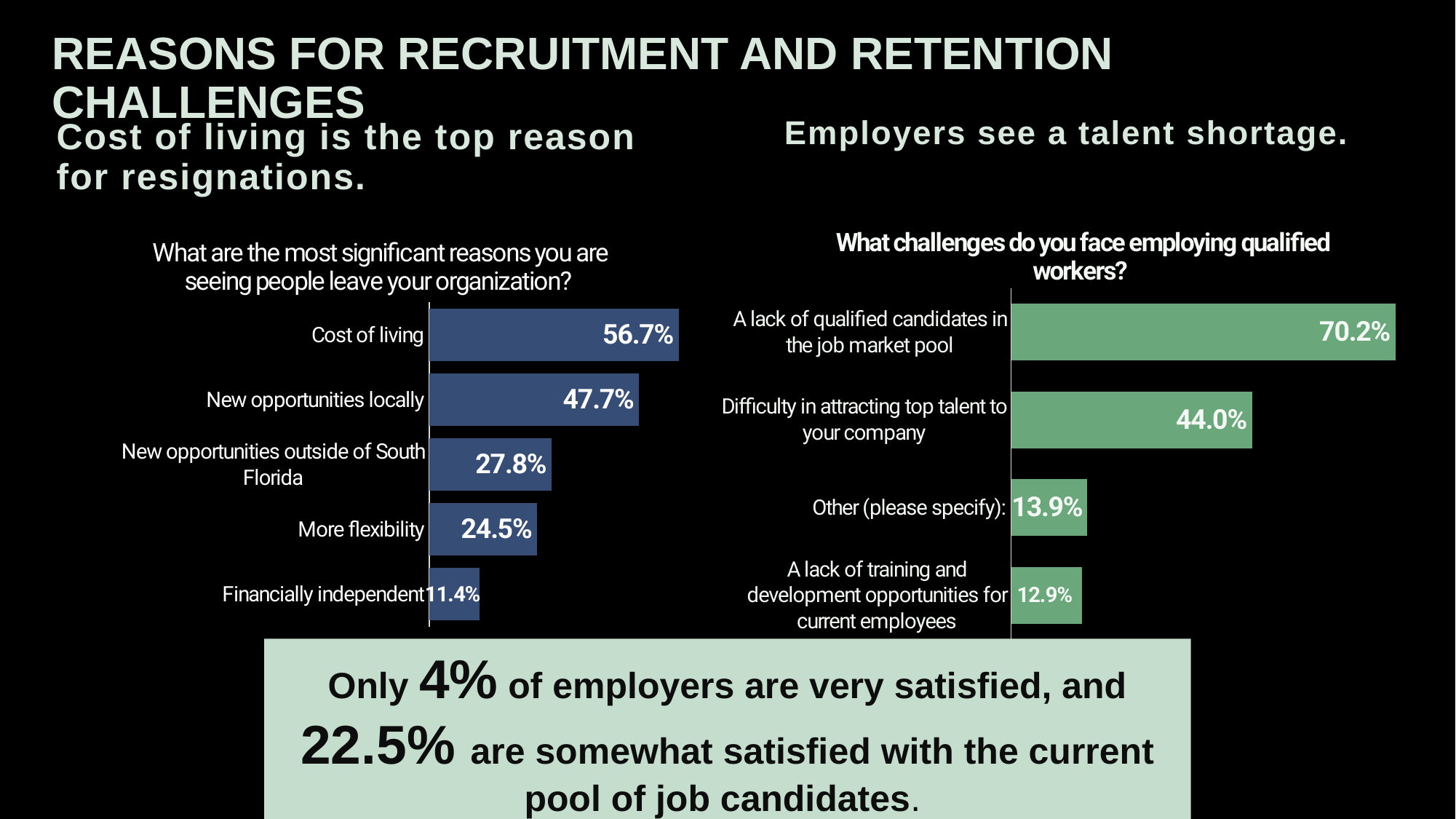

Reasons for recruitment and retention challenges
Employers see a talent shortage.
Cost of living is the top reason for resignations.

### Chart: What are the most significant reasons you are seeing people leave your organization?

| Category |  |
|---|---|
| Financially independent | 0.11444141689373297 |
| More flexibility | 0.2452316076294278 |
| New opportunities outside of South Florida | 0.2779291553133515 |
| New opportunities locally | 0.4768392370572207 |
| Cost of living | 0.5667574931880109 |

### Chart: What challenges do you face employing qualified workers?

| Category |  |
|---|---|
| A lack of training and development opportunities for current employees | 0.12944983818770225 |
| Other (please specify): | 0.13915857605177995 |
| Difficulty in attracting top talent to your company | 0.4401294498381877 |
| A lack of qualified candidates in the job market pool | 0.7022653721682848 |
Only 4% of employers are very satisfied, and 22.5% are somewhat satisfied with the current pool of job candidates.